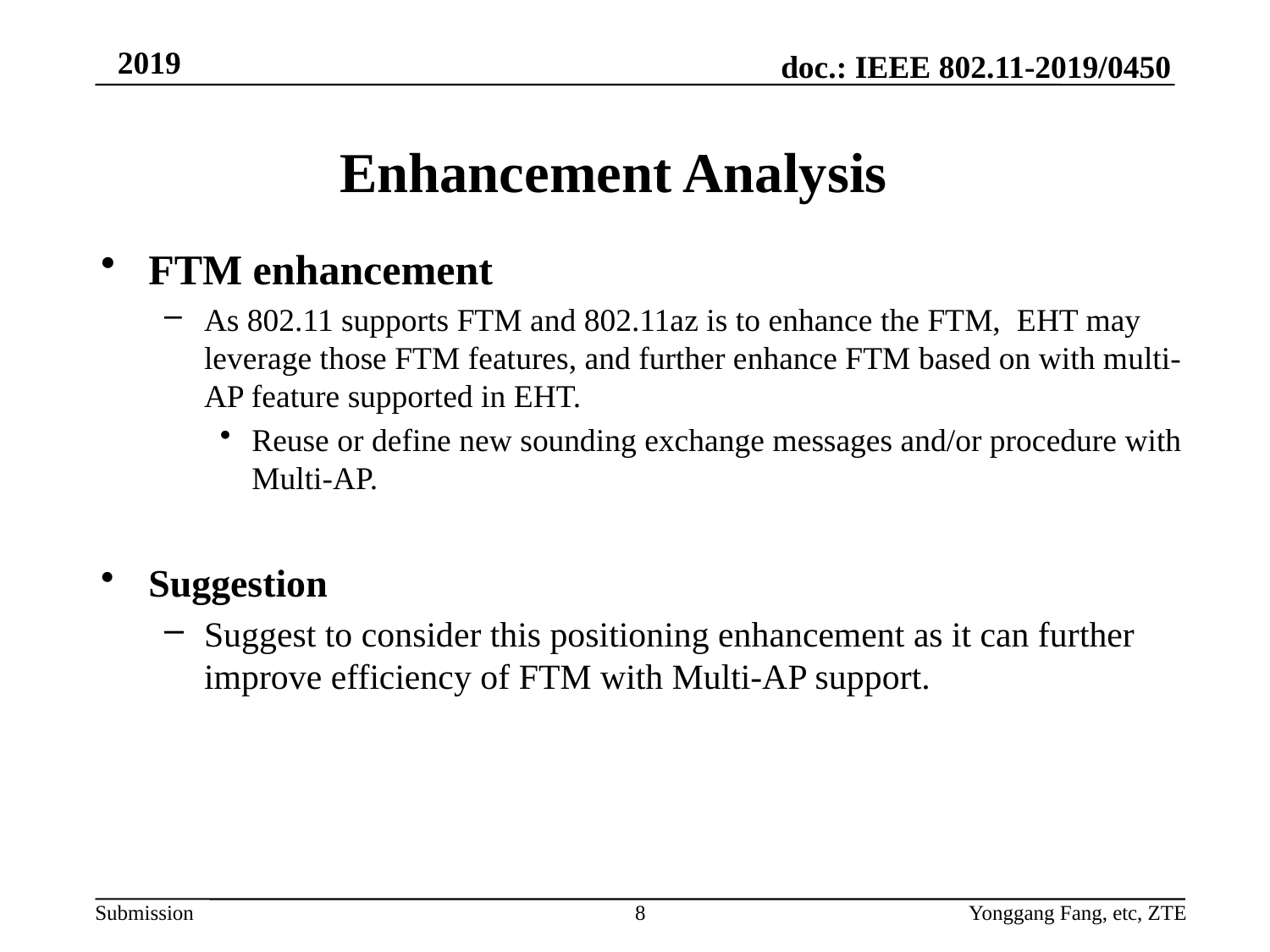

# Enhancement Analysis
FTM enhancement
As 802.11 supports FTM and 802.11az is to enhance the FTM,  EHT may leverage those FTM features, and further enhance FTM based on with multi-AP feature supported in EHT.
Reuse or define new sounding exchange messages and/or procedure with Multi-AP.

Suggestion
Suggest to consider this positioning enhancement as it can further improve efficiency of FTM with Multi-AP support.

8
Yonggang Fang, etc, ZTE